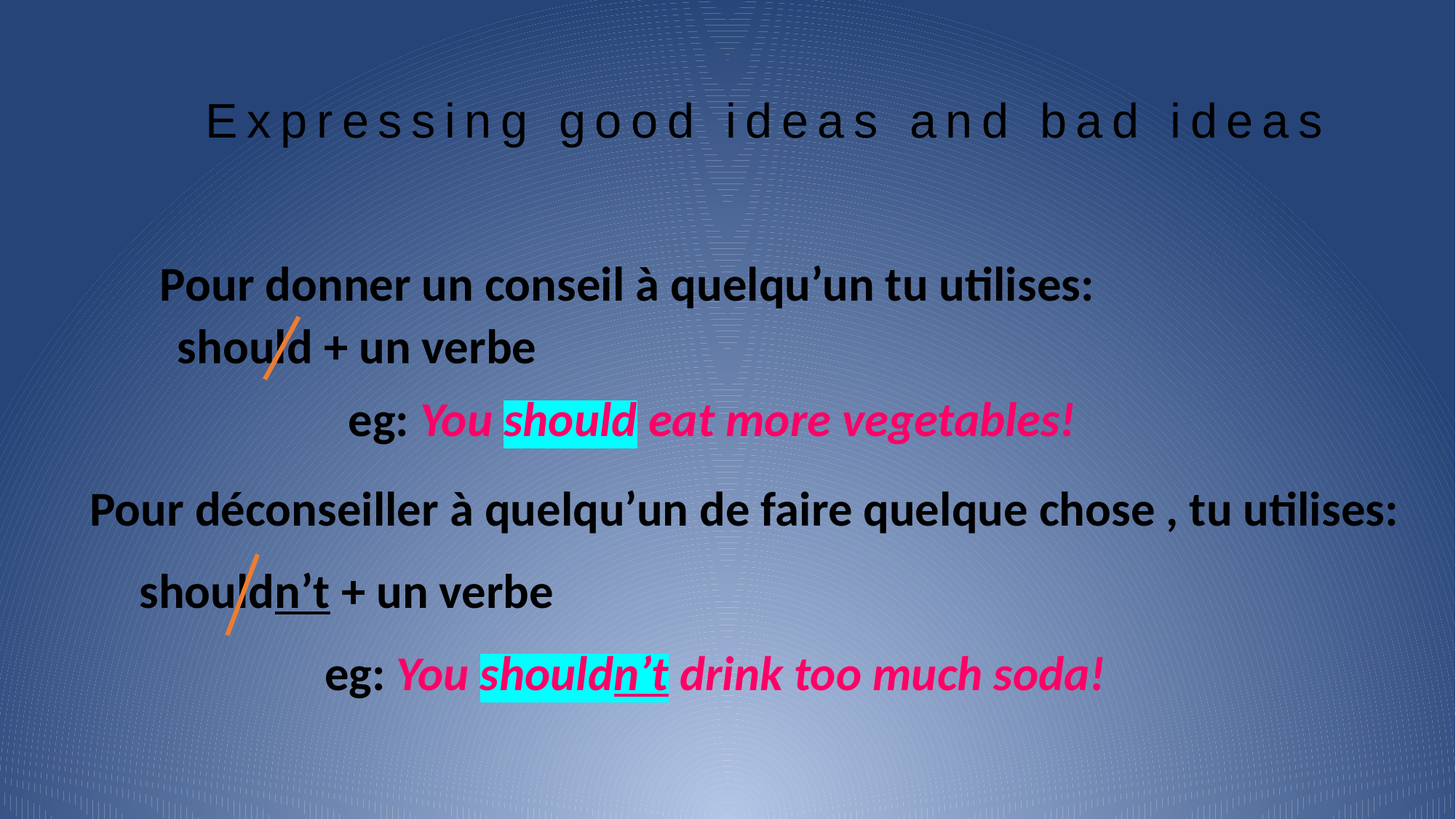

Expressing good ideas and bad ideas
Pour donner un conseil à quelqu’un tu utilises:
should + un verbe
eg: You should eat more vegetables!
Pour déconseiller à quelqu’un de faire quelque chose , tu utilises:
shouldn’t + un verbe
eg: You shouldn’t drink too much soda!